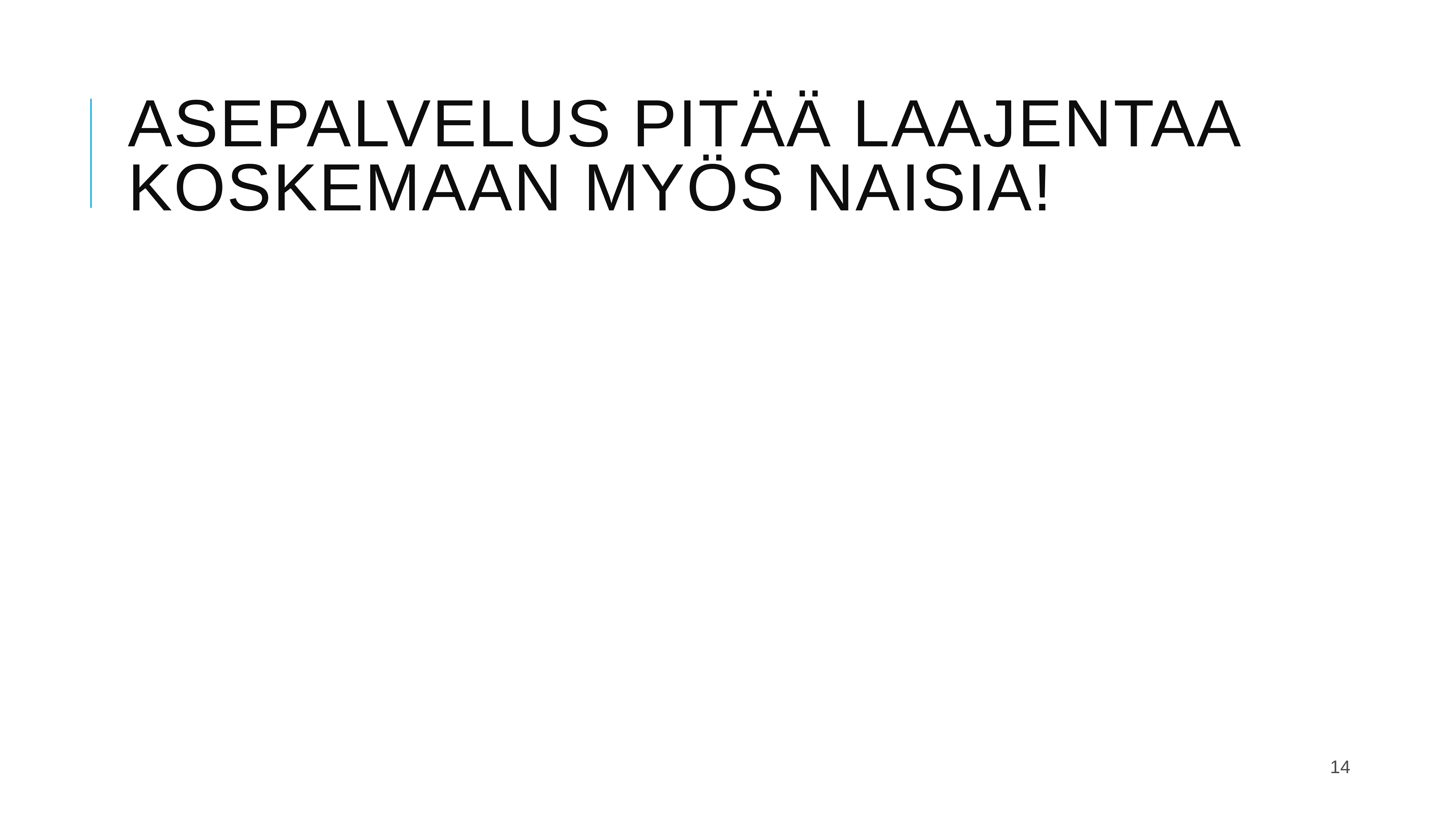

# Asepalvelus pitää laajentaa koskemaan myös naisia!
14